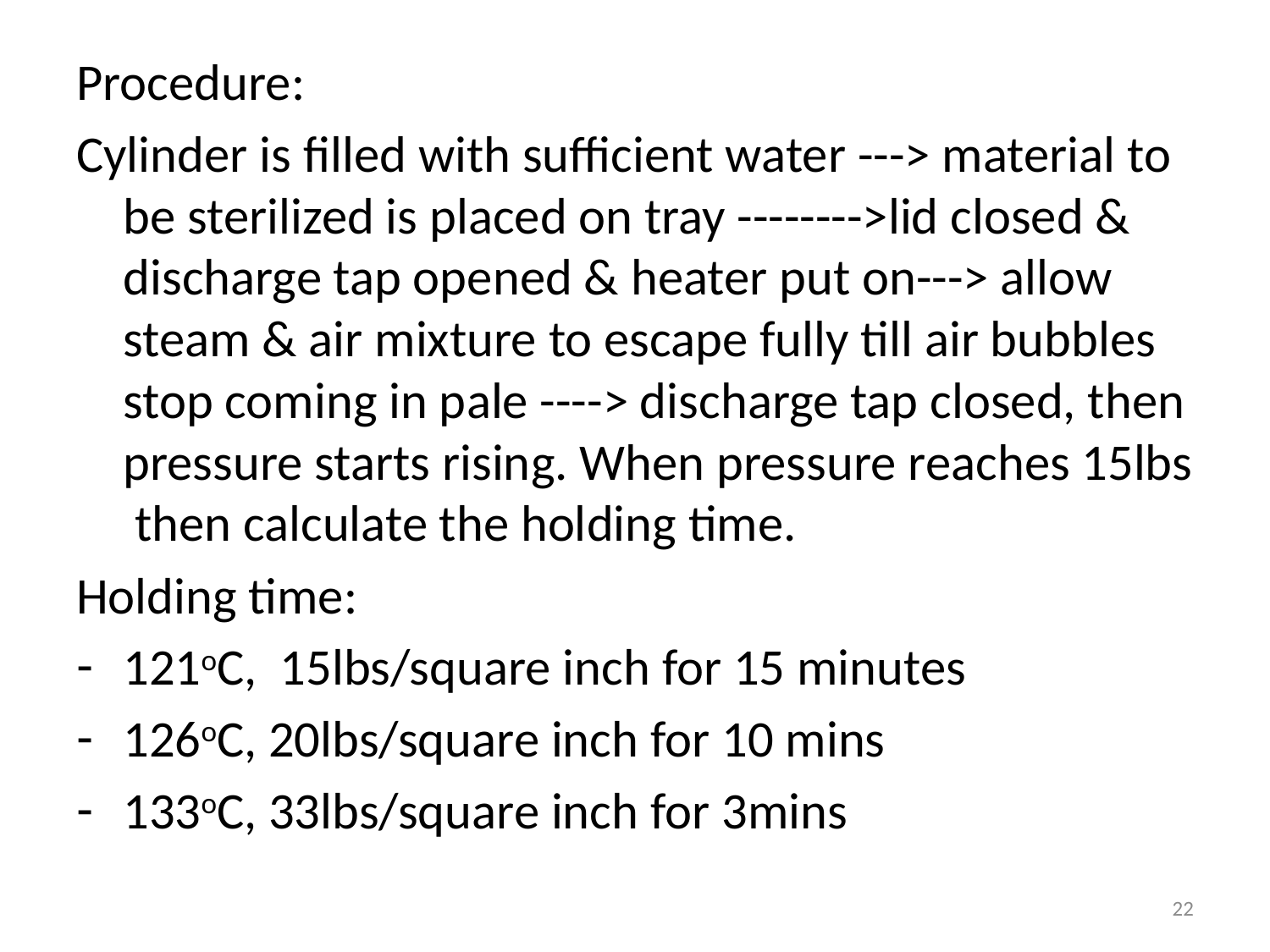

Procedure:
Cylinder is filled with sufficient water ---> material to be sterilized is placed on tray -------->lid closed & discharge tap opened & heater put on---> allow steam & air mixture to escape fully till air bubbles stop coming in pale ----> discharge tap closed, then pressure starts rising. When pressure reaches 15lbs  then calculate the holding time.
Holding time:
121oC,  15lbs/square inch for 15 minutes
126oC, 20lbs/square inch for 10 mins
133oC, 33lbs/square inch for 3mins

22